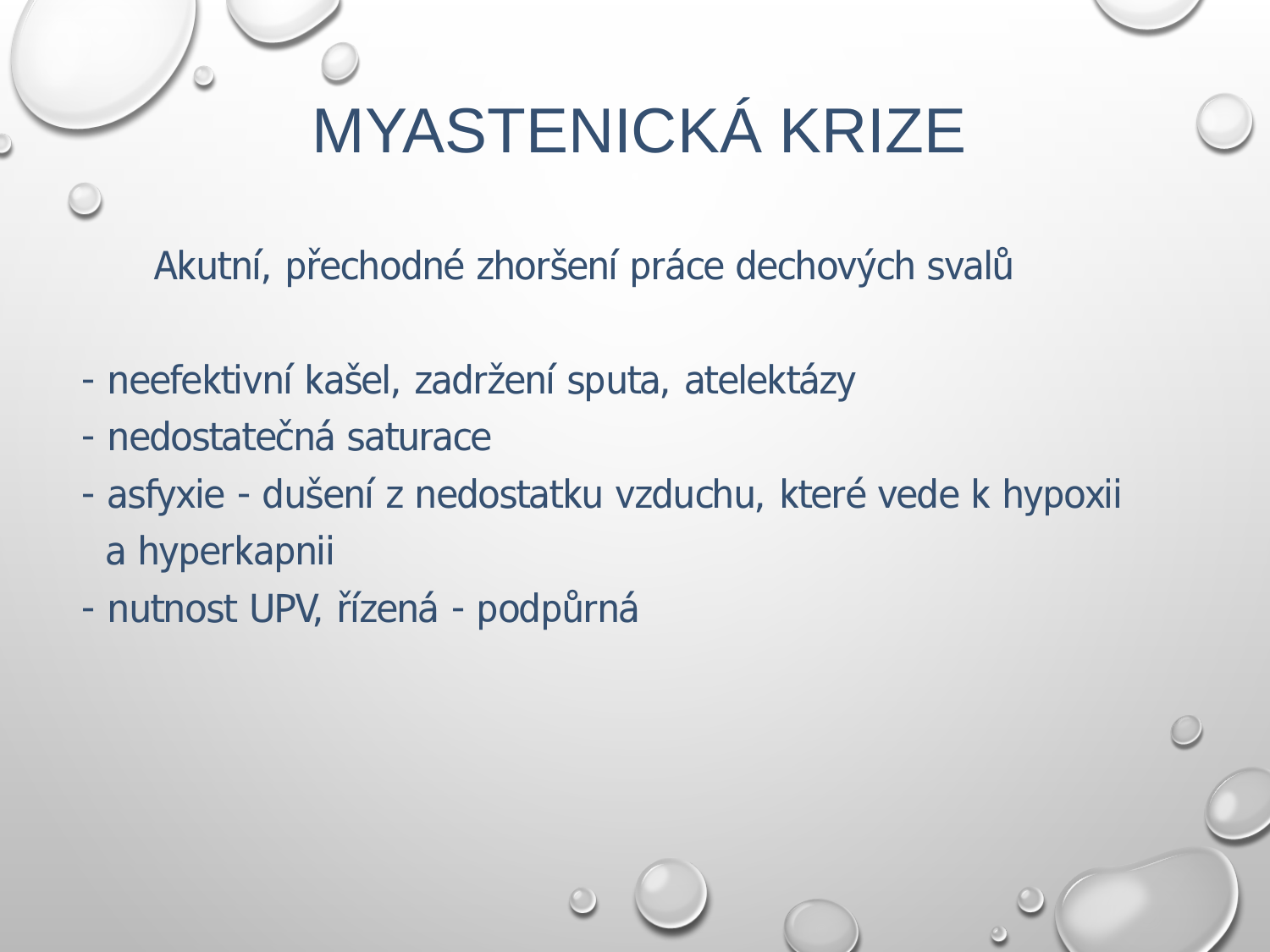

# Myastenická krize
         Akutní, přechodné zhoršení práce dechových svalů

   - neefektivní kašel, zadržení sputa, atelektázy
   - nedostatečná saturace
   - asfyxie - dušení z nedostatku vzduchu, které vede k hypoxii
     a hyperkapnii
   - nutnost UPV, řízená - podpůrná